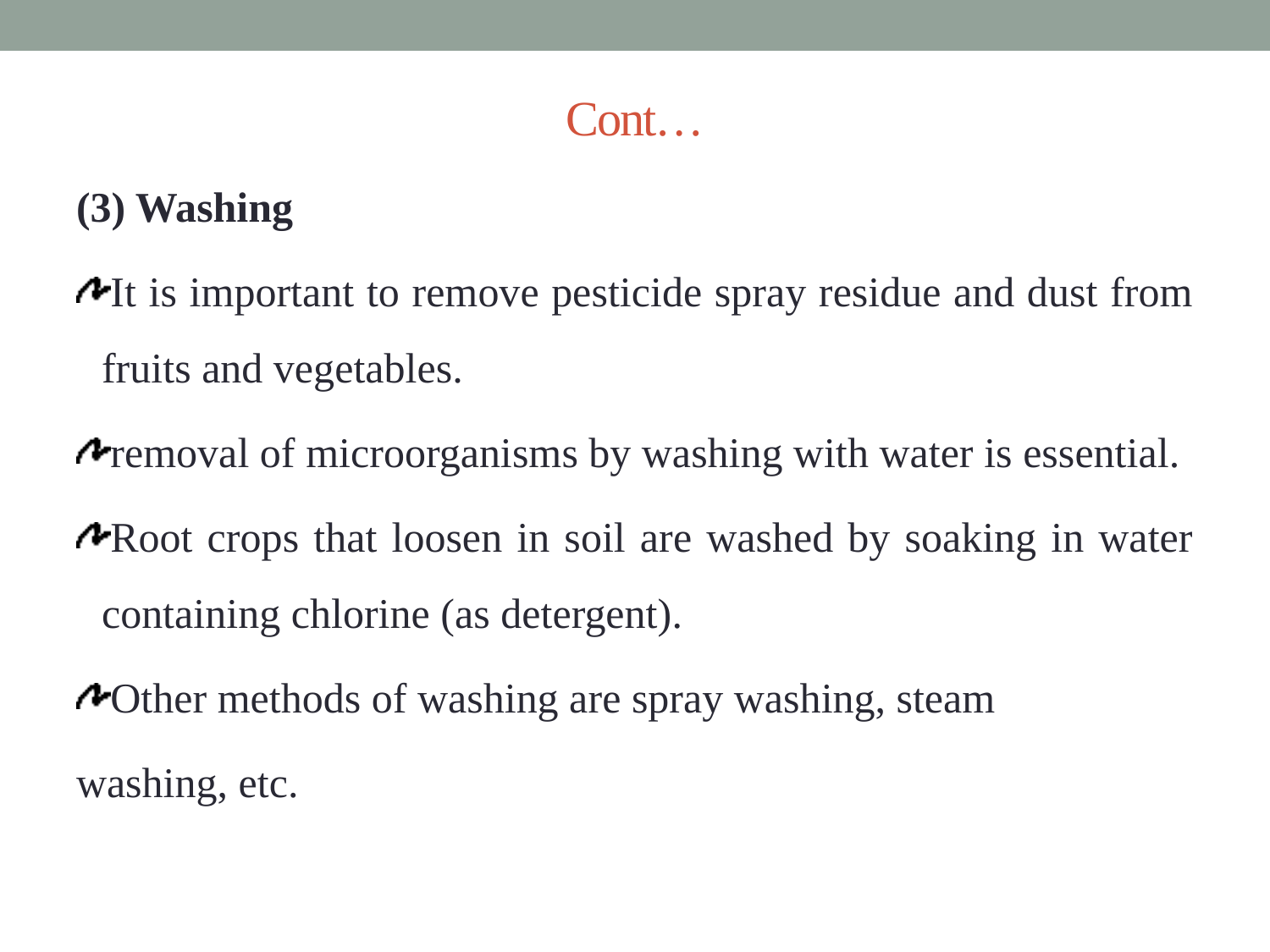

# Cont…
(3) Washing
It is important to remove pesticide spray residue and dust from fruits and vegetables.
removal of microorganisms by washing with water is essential.
Root crops that loosen in soil are washed by soaking in water containing chlorine (as detergent).
Other methods of washing are spray washing, steam
washing, etc.